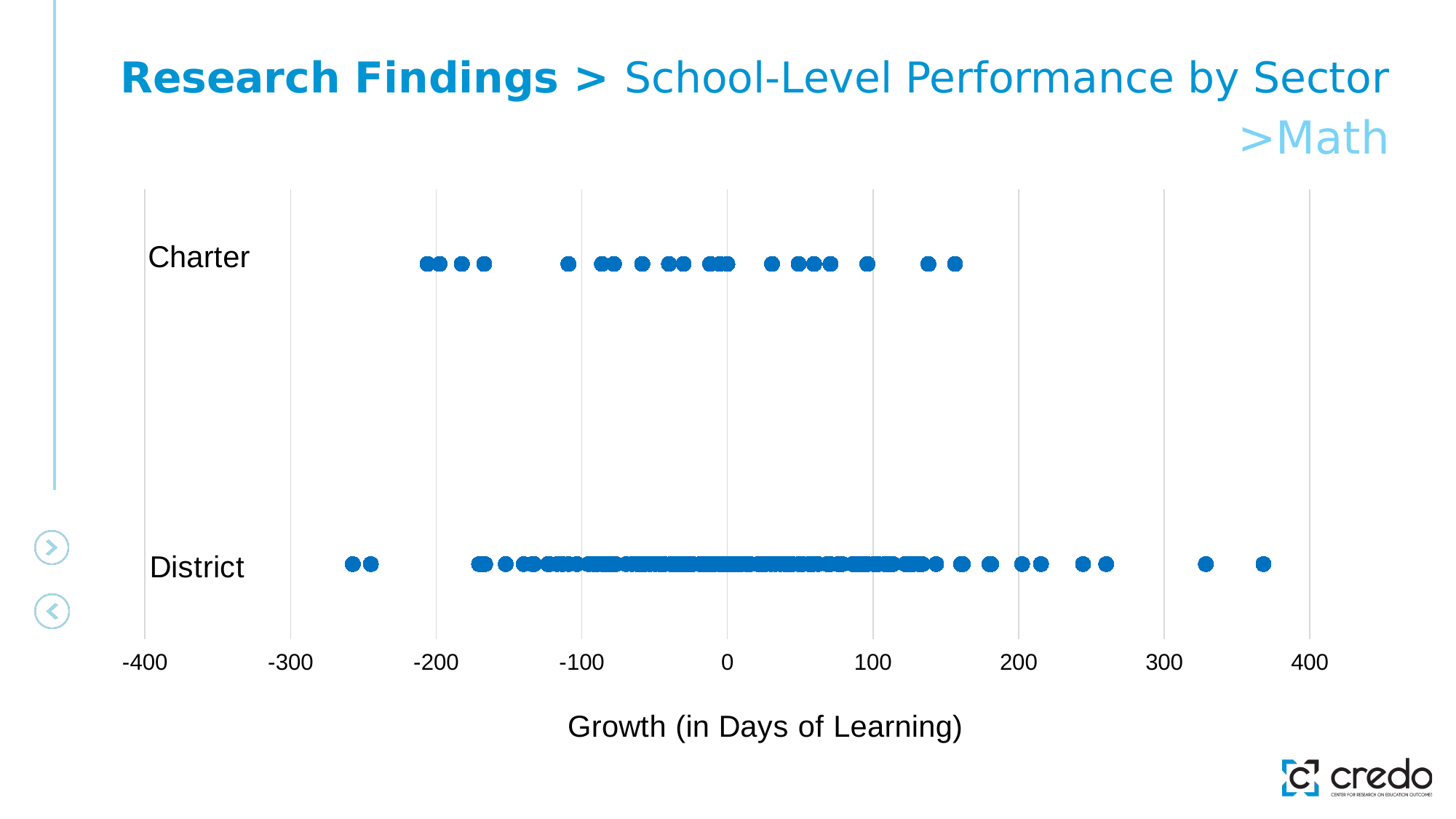

Research Findings > School-Level Performance by Sector
>Math

### Chart

| Category |  |
|---|---|